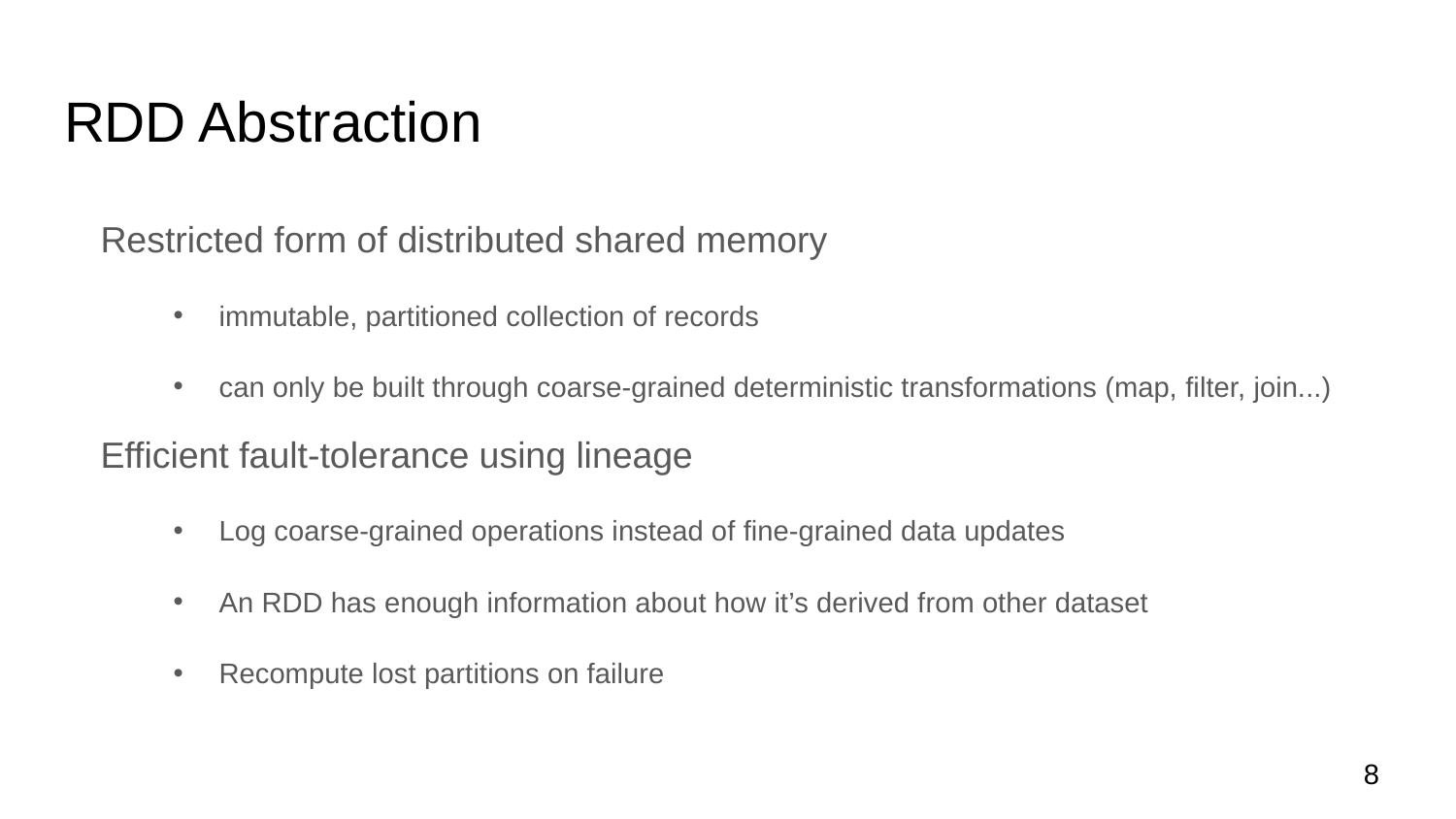

# RDD Abstraction
Restricted form of distributed shared memory
immutable, partitioned collection of records
can only be built through coarse-grained deterministic transformations (map, filter, join...)
Efficient fault-tolerance using lineage
Log coarse-grained operations instead of fine-grained data updates
An RDD has enough information about how it’s derived from other dataset
Recompute lost partitions on failure
8